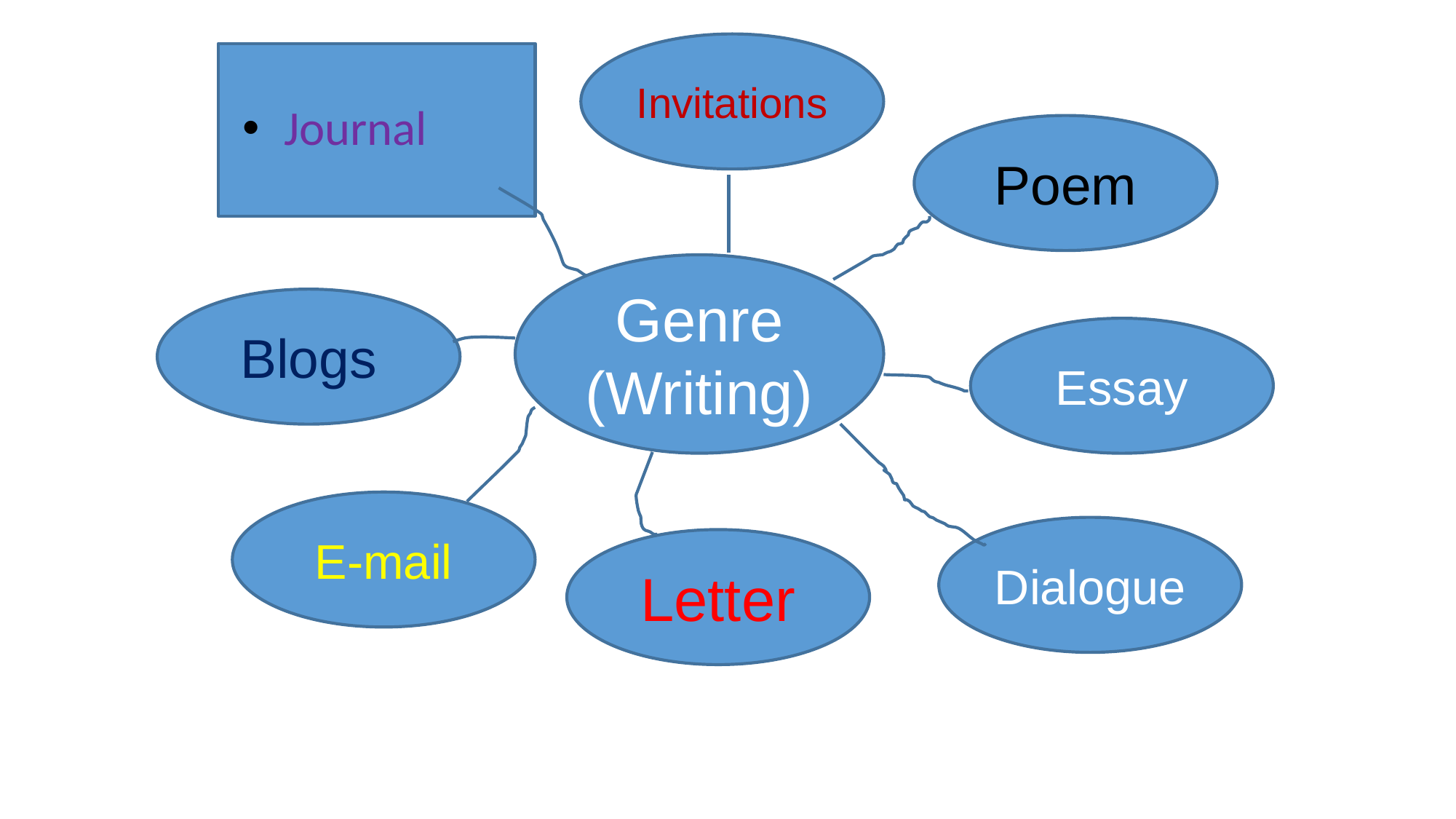

Invitations
Journal
Poem

Genre
(Writing)
Blogs
Essay

E-mail
Dialogue
Letter